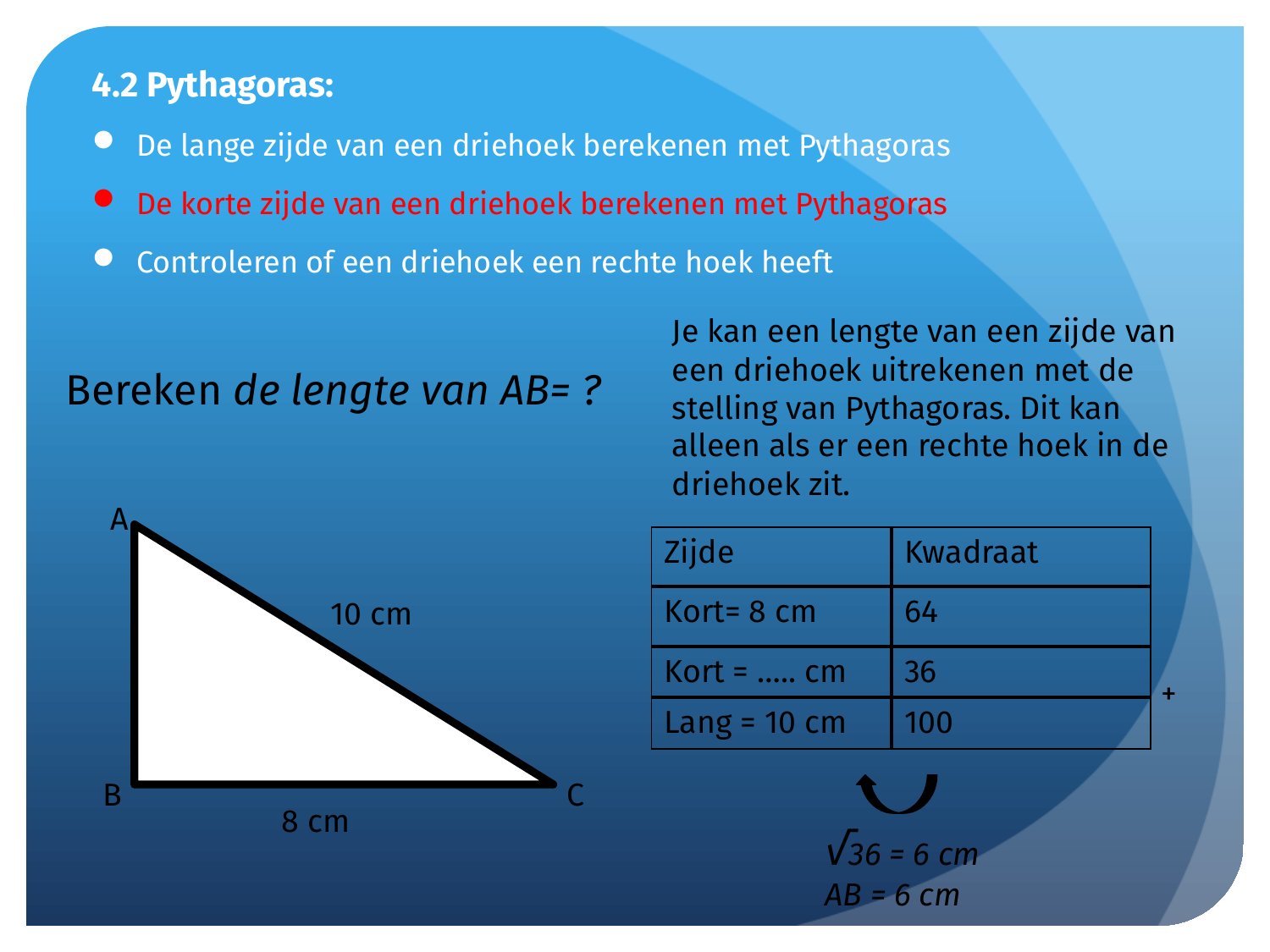

4.2 Pythagoras:
De lange zijde van een driehoek berekenen met Pythagoras
De korte zijde van een driehoek berekenen met Pythagoras
Controleren of een driehoek een rechte hoek heeft

Je kan een lengte van een zijde van een driehoek uitrekenen met de stelling van Pythagoras. Dit kan alleen als er een rechte hoek in de driehoek zit.

Bereken de lengte van AB= ?
A

| Zijde | Kwadraat |
| --- | --- |
| Kort= 8 cm | 64 |
| Kort = ….. cm | 36 |
| Lang = 10 cm | 100 |
10 cm
+
B
C

8 cm
√36 = 6 cm
AB = 6 cm